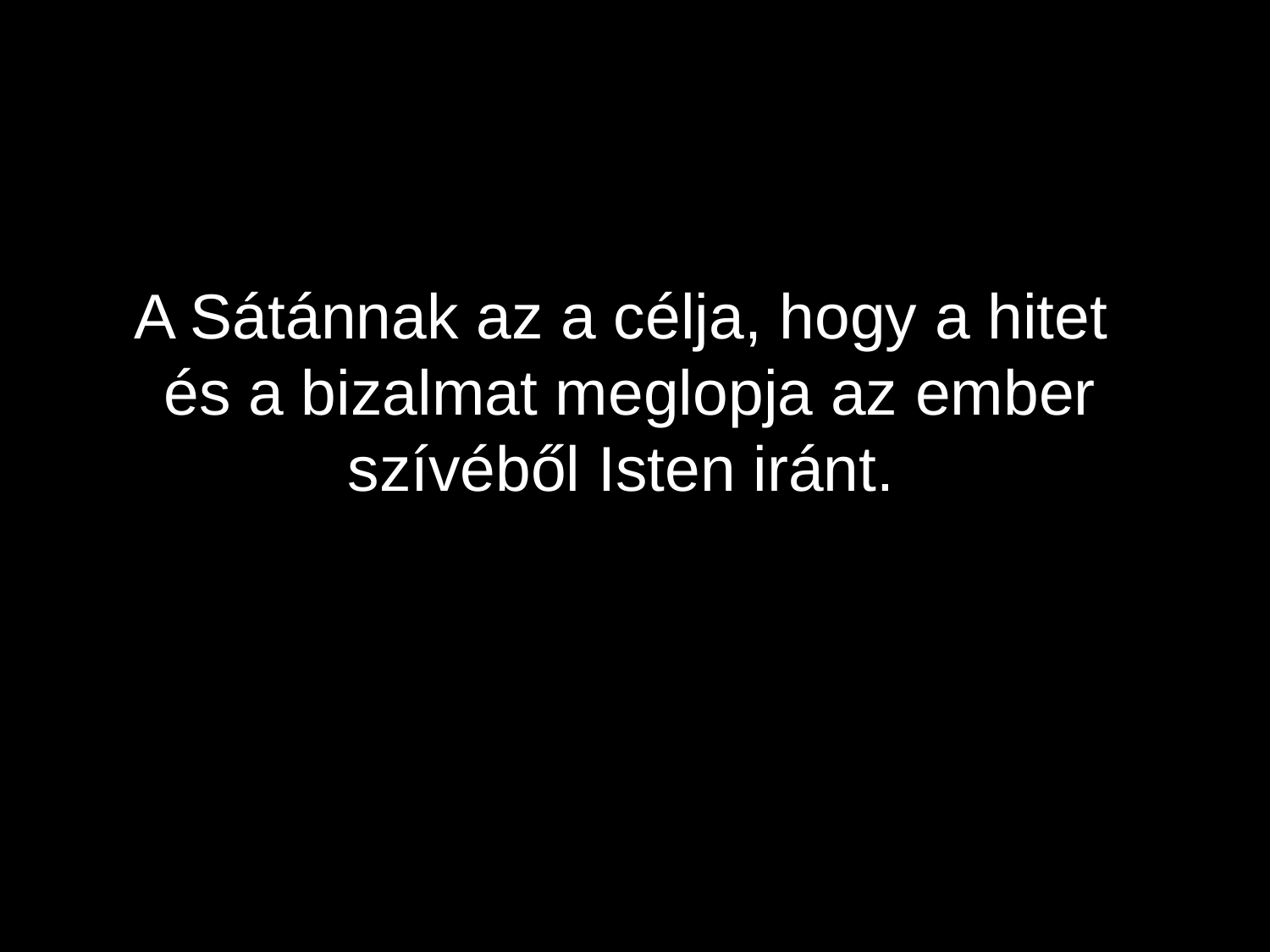

A Sátánnak az a célja, hogy a hitet
és a bizalmat meglopja az ember szívéből Isten iránt.